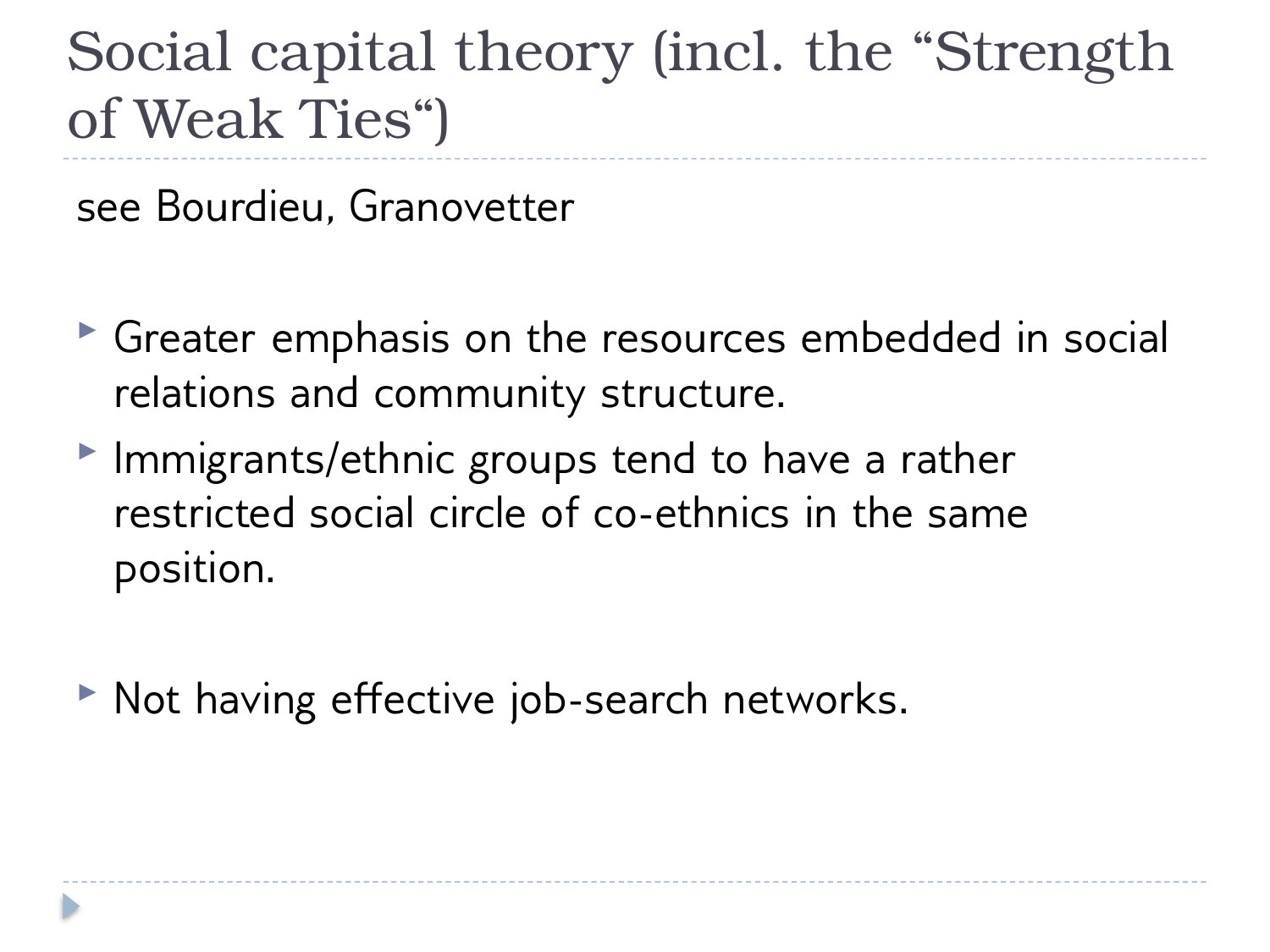

# Social capital theory (incl. the “Strength of Weak Ties“)
see Bourdieu, Granovetter

Greater emphasis on the resources embedded in social relations and community structure.
Immigrants/ethnic groups tend to have a rather restricted social circle of co-ethnics in the same position.

Not having effective job-search networks.